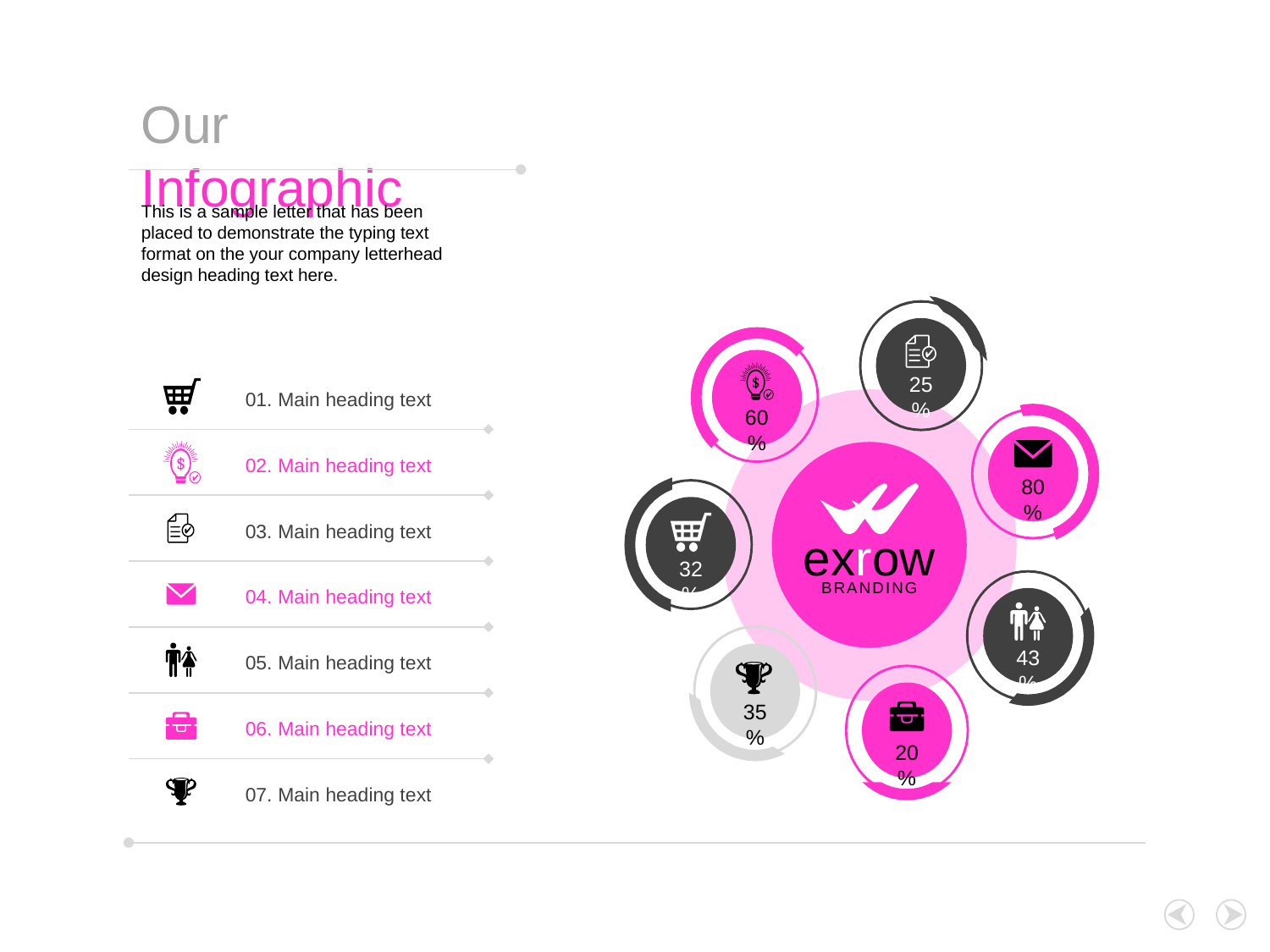

Our Infographic
This is a sample letter that has been placed to demonstrate the typing text format on the your company letterhead design heading text here.

25%

01. Main heading text

60%

02. Main heading text
80%

exrow
BRANDING

03. Main heading text

32%

04. Main heading text

43%

05. Main heading text

35%

06. Main heading text

20%
07. Main heading text